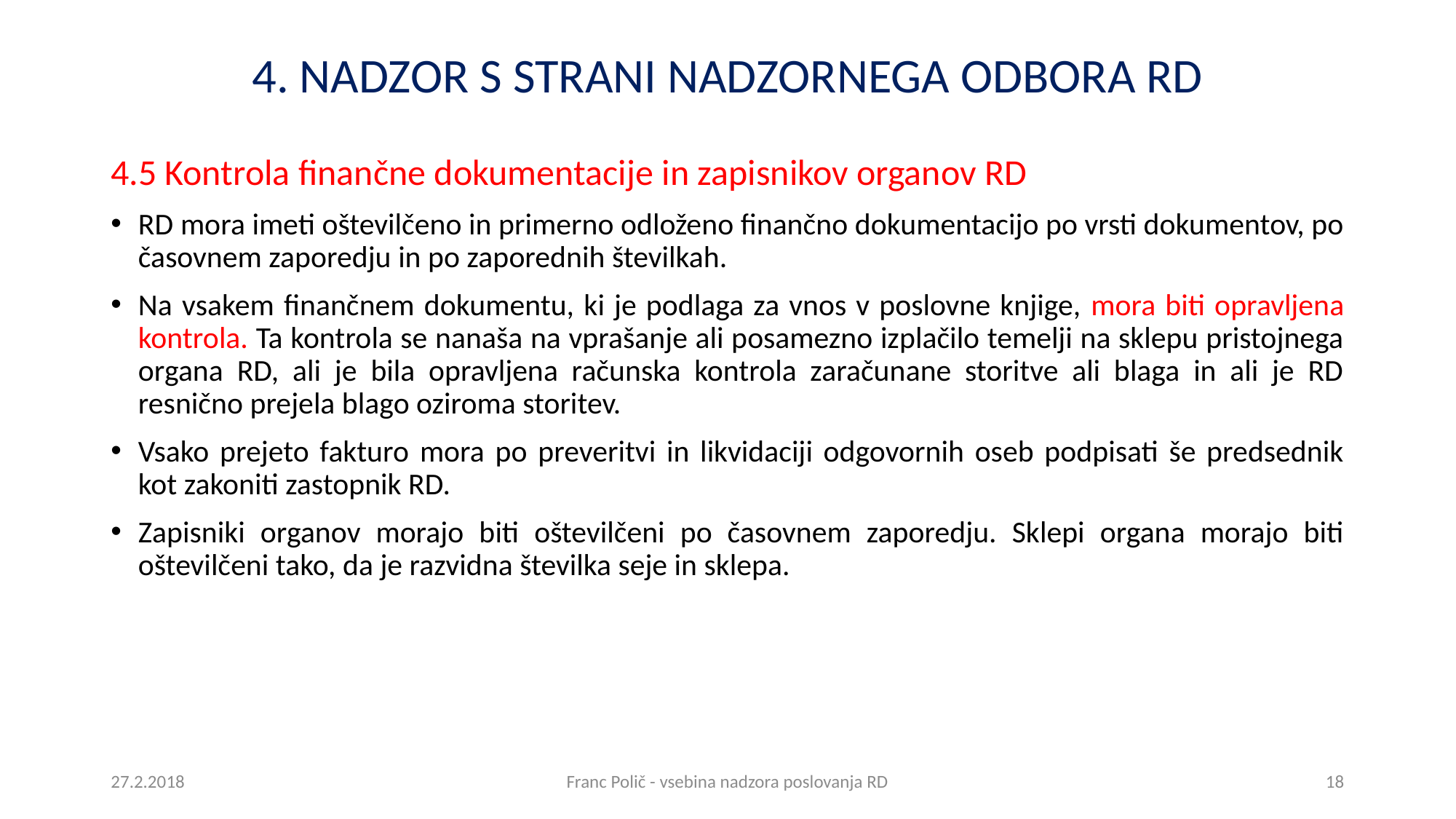

# 4. Nadzor s strani nadzornega odbora RD
4.5 Kontrola finančne dokumentacije in zapisnikov organov RD
RD mora imeti oštevilčeno in primerno odloženo finančno dokumentacijo po vrsti dokumentov, po časovnem zaporedju in po zaporednih številkah.
Na vsakem finančnem dokumentu, ki je podlaga za vnos v poslovne knjige, mora biti opravljena kontrola. Ta kontrola se nanaša na vprašanje ali posamezno izplačilo temelji na sklepu pristojnega organa RD, ali je bila opravljena računska kontrola zaračunane storitve ali blaga in ali je RD resnično prejela blago oziroma storitev.
Vsako prejeto fakturo mora po preveritvi in likvidaciji odgovornih oseb podpisati še predsednik kot zakoniti zastopnik RD.
Zapisniki organov morajo biti oštevilčeni po časovnem zaporedju. Sklepi organa morajo biti oštevilčeni tako, da je razvidna številka seje in sklepa.
27.2.2018
Franc Polič - vsebina nadzora poslovanja RD
18